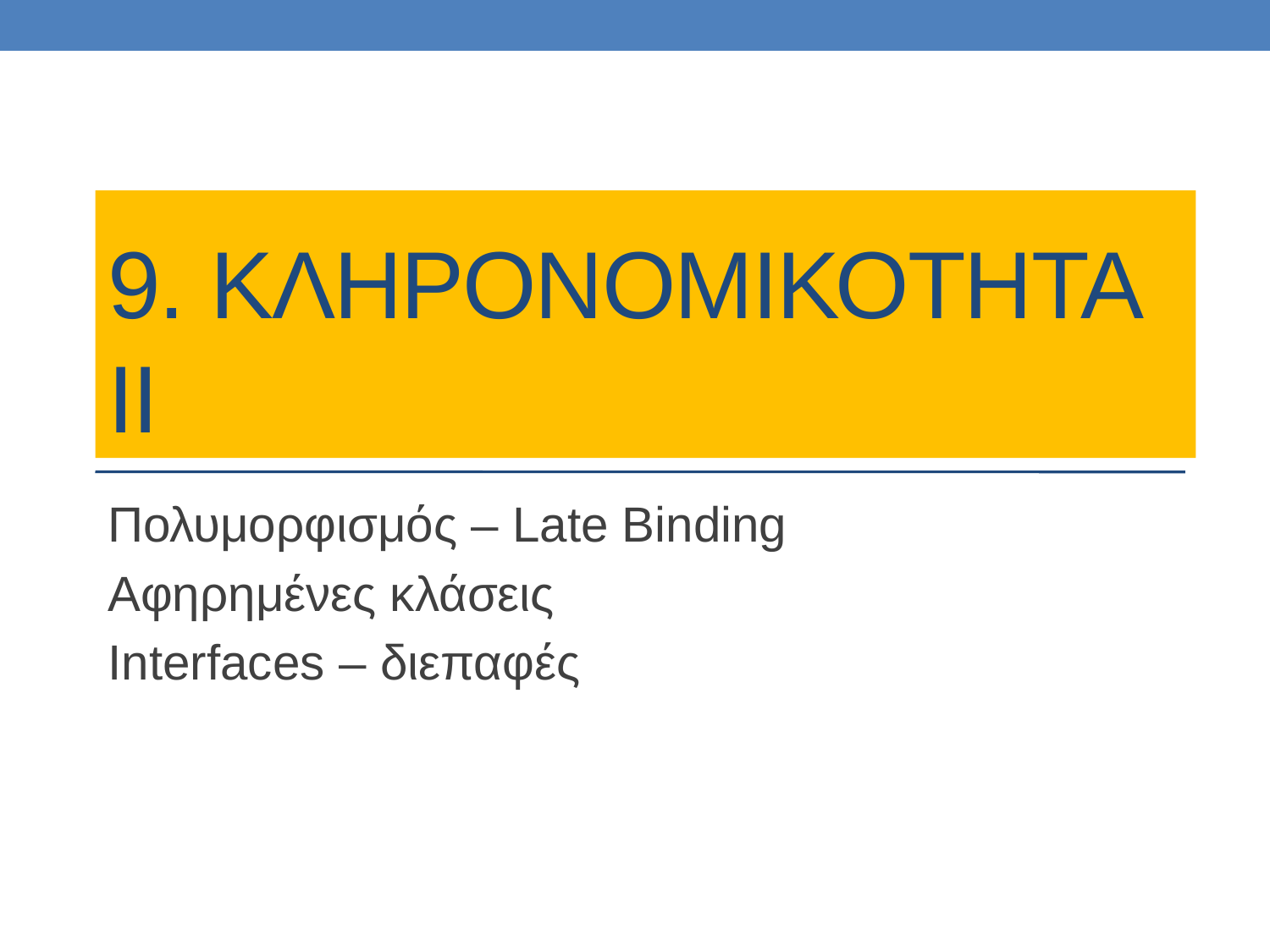

# 9. ΚΛΗΡΟΝΟΜΙΚΟΤΗΤΑ ΙΙ
Πολυμορφισμός – Late Binding
Αφηρημένες κλάσεις
Interfaces – διεπαφές